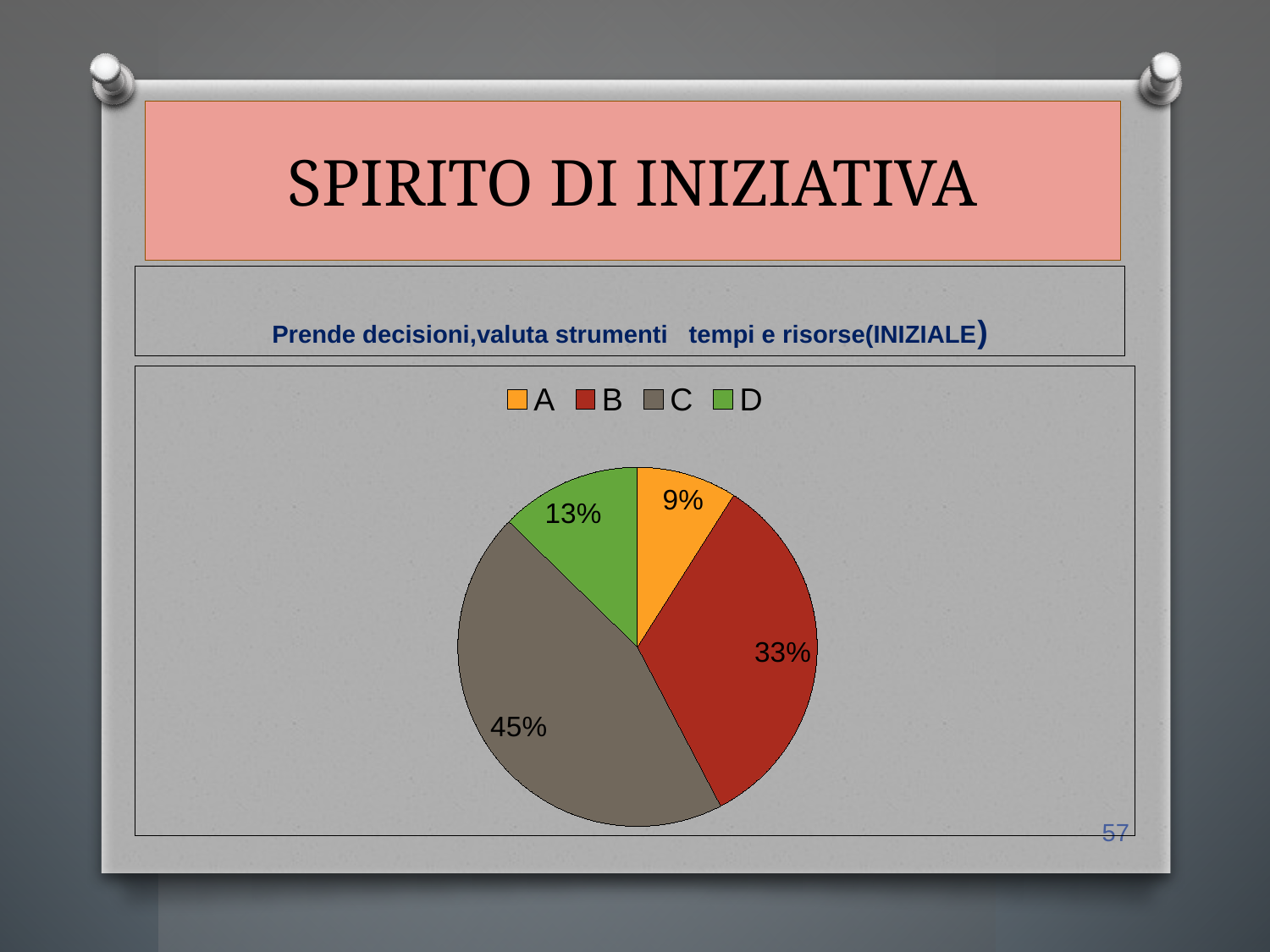

# SPIRITO DI INIZIATIVA
Prende decisioni,valuta strumenti   tempi e risorse(INIZIALE)

### Chart

| Category | Vendite |
|---|---|
| A | 17.0 |
| B | 63.0 |
| C | 85.0 |
| D | 24.0 |
57